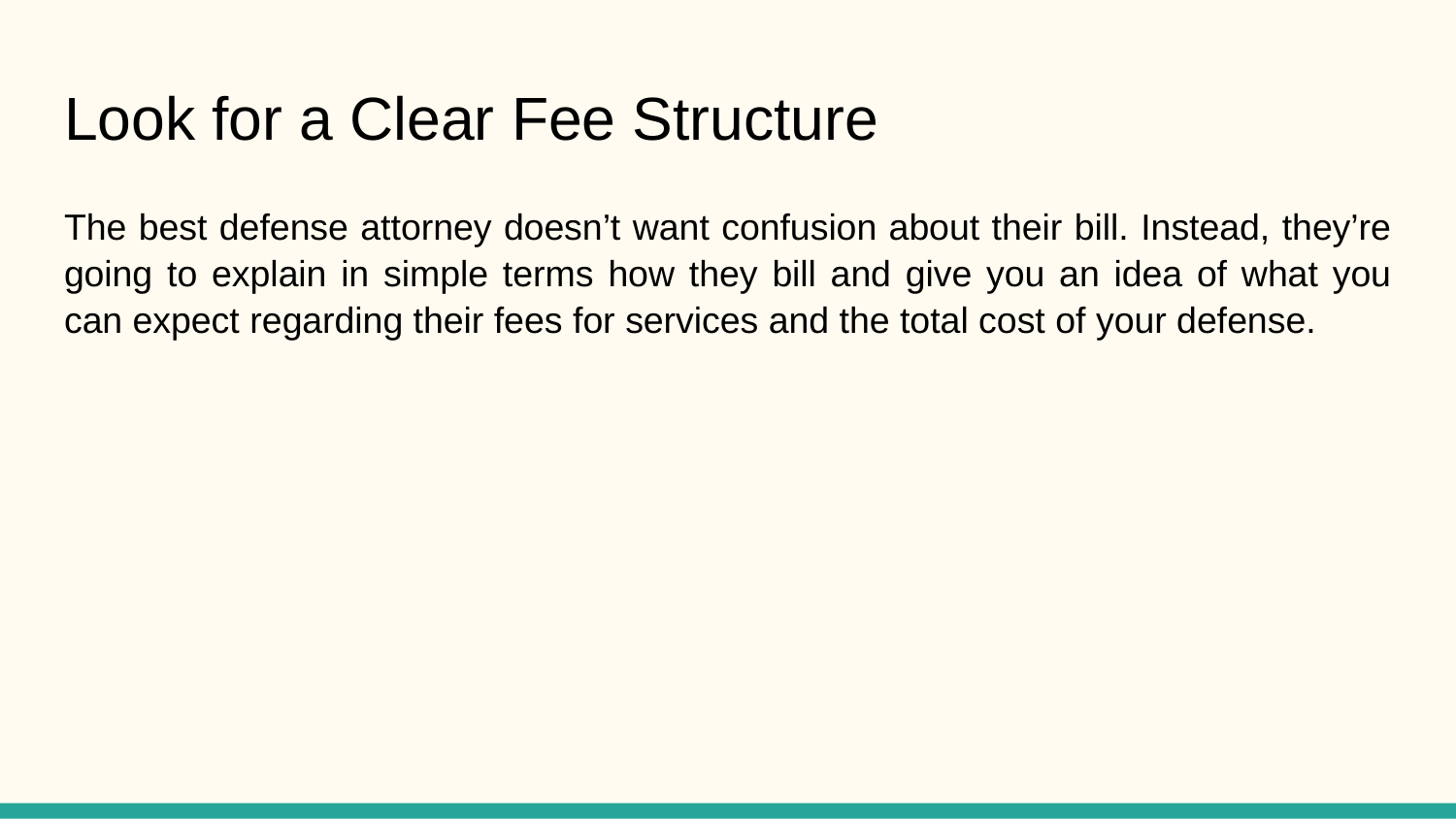

# Look for a Clear Fee Structure
The best defense attorney doesn’t want confusion about their bill. Instead, they’re going to explain in simple terms how they bill and give you an idea of what you can expect regarding their fees for services and the total cost of your defense.